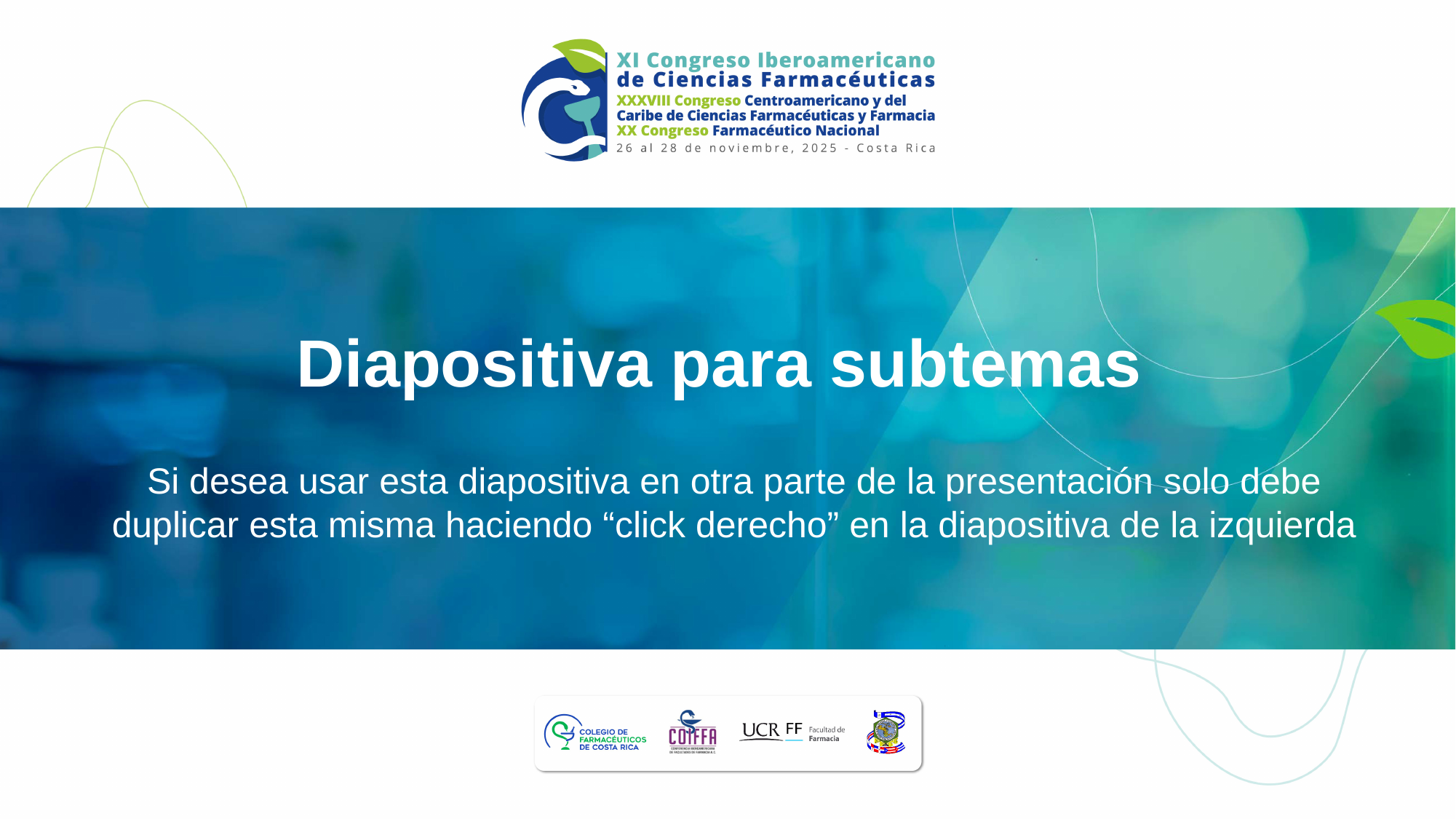

Diapositiva para subtemas
Si desea usar esta diapositiva en otra parte de la presentación solo debe duplicar esta misma haciendo “click derecho” en la diapositiva de la izquierda